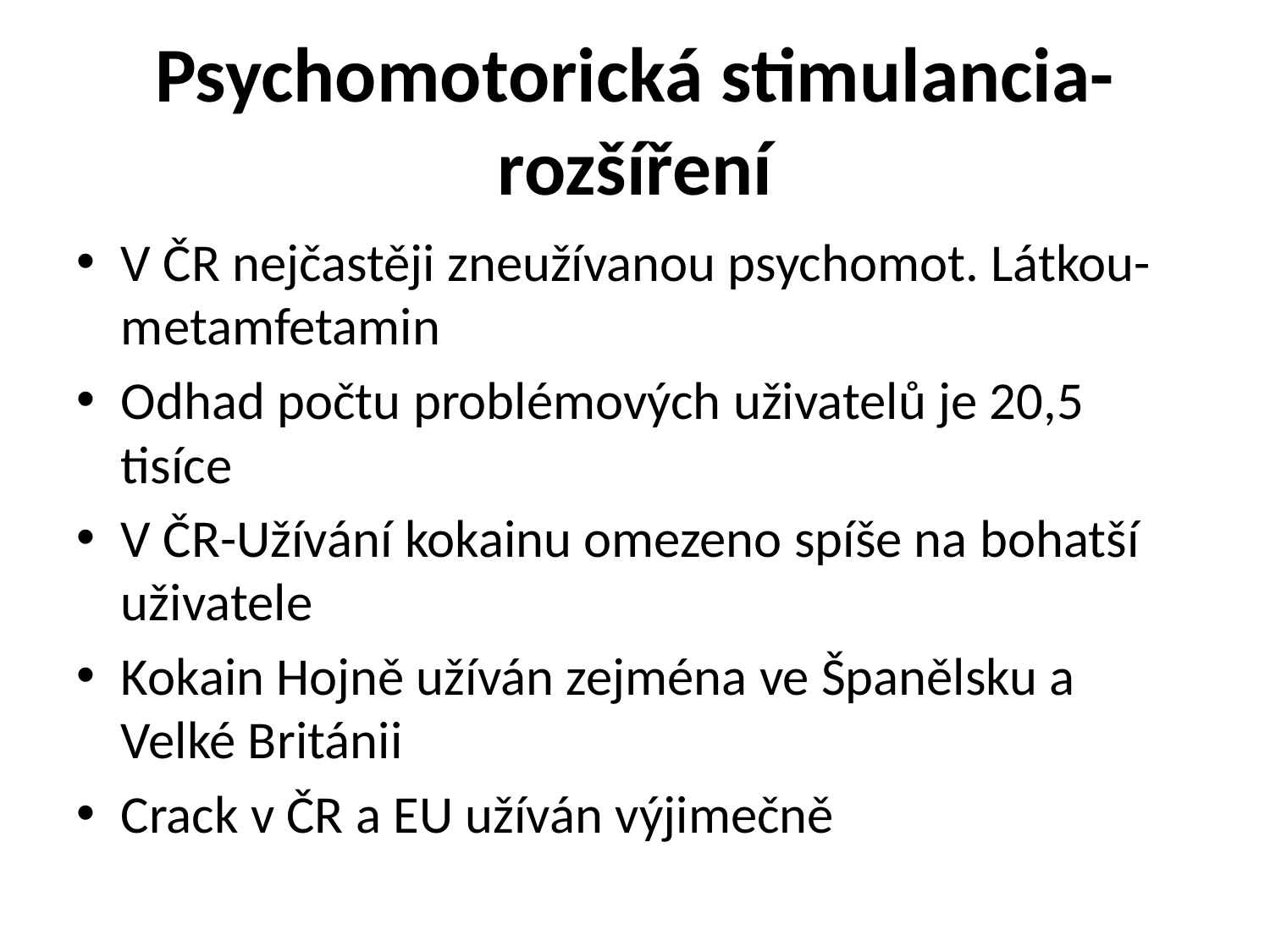

# Psychomotorická stimulancia- rozšíření
V ČR nejčastěji zneužívanou psychomot. Látkou- metamfetamin
Odhad počtu problémových uživatelů je 20,5 tisíce
V ČR-Užívání kokainu omezeno spíše na bohatší uživatele
Kokain Hojně užíván zejména ve Španělsku a Velké Británii
Crack v ČR a EU užíván výjimečně